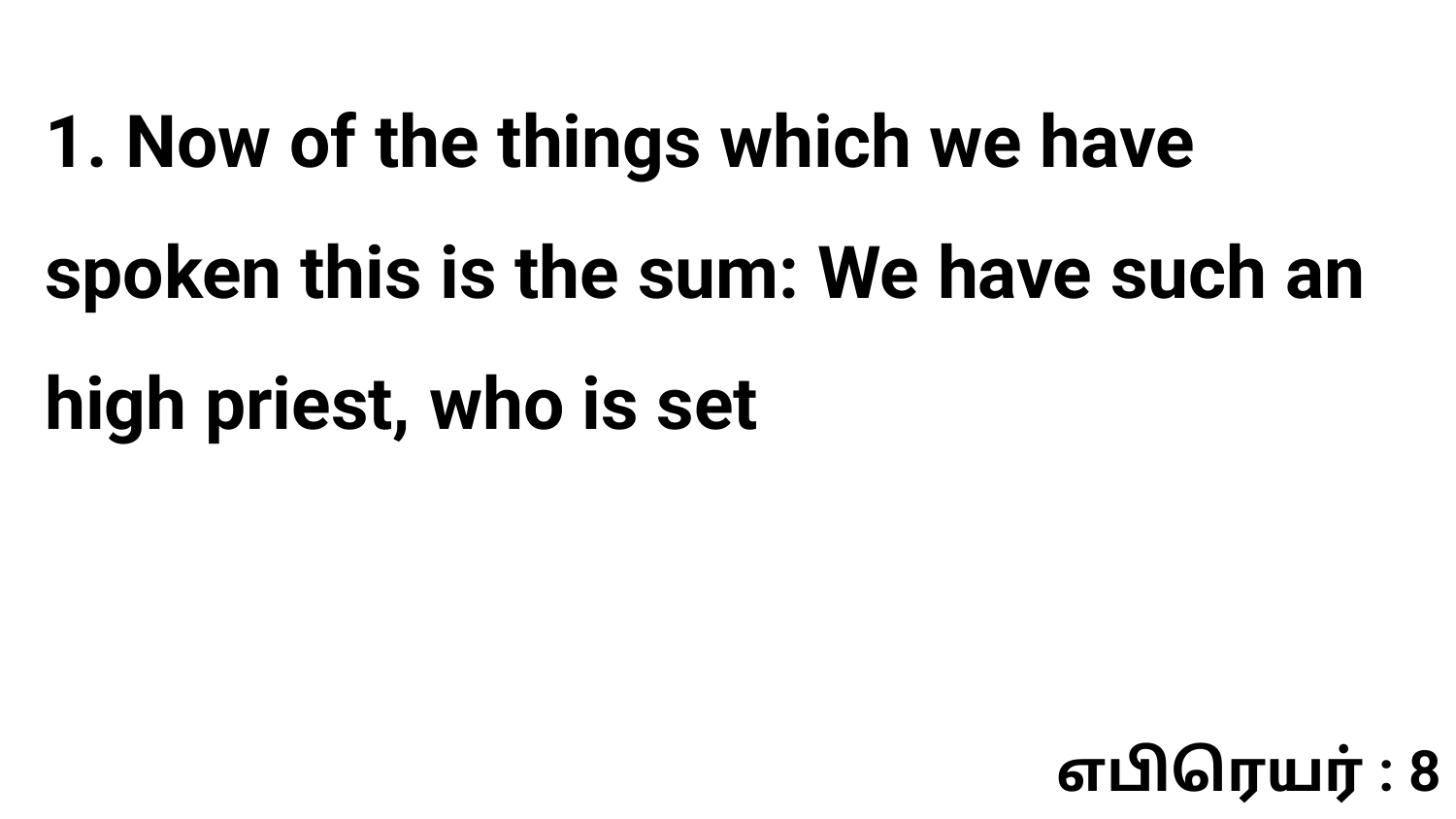

1. Now of the things which we have spoken this is the sum: We have such an high priest, who is set
எபிரெயர் : 8